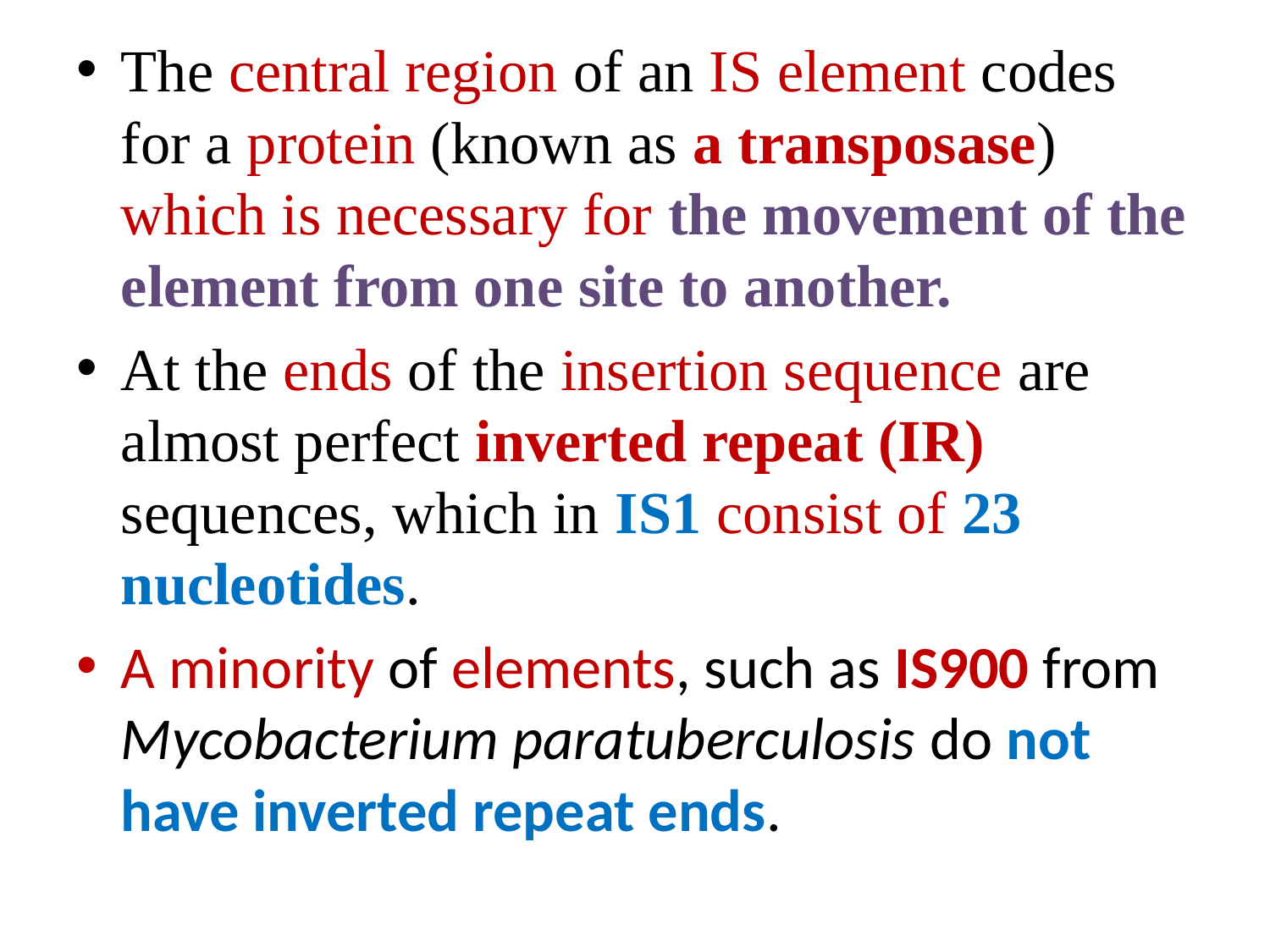

The central region of an IS element codes for a protein (known as a transposase) which is necessary for the movement of the element from one site to another.
At the ends of the insertion sequence are almost perfect inverted repeat (IR) sequences, which in IS1 consist of 23 nucleotides.
A minority of elements, such as IS900 from Mycobacterium paratuberculosis do not have inverted repeat ends.
#